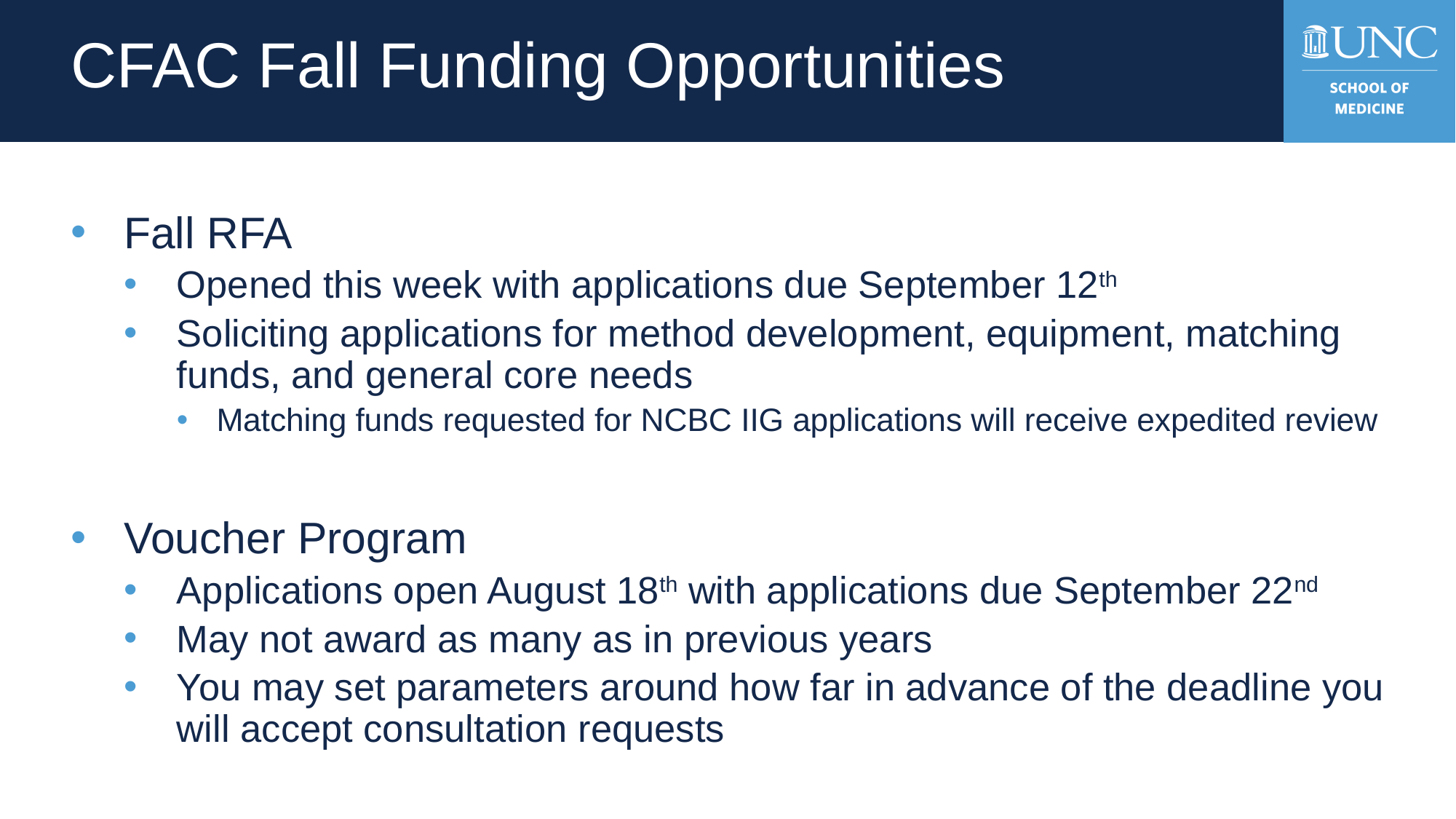

# CFAC Fall Funding Opportunities
Fall RFA
Opened this week with applications due September 12th
Soliciting applications for method development, equipment, matching funds, and general core needs
Matching funds requested for NCBC IIG applications will receive expedited review

Voucher Program
Applications open August 18th with applications due September 22nd
May not award as many as in previous years
You may set parameters around how far in advance of the deadline you will accept consultation requests